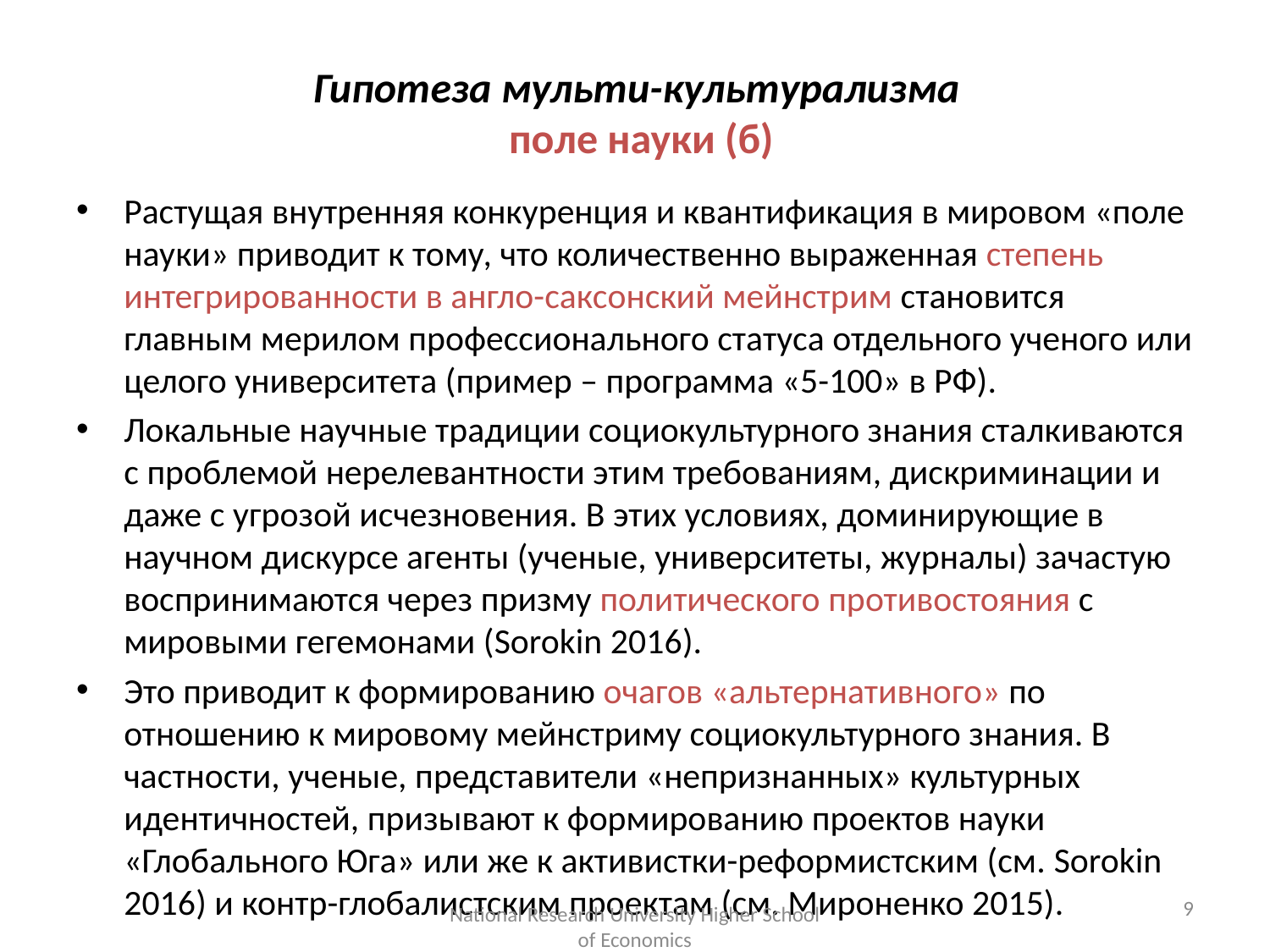

# Гипотеза мульти-культурализма поле науки (б)
Растущая внутренняя конкуренция и квантификация в мировом «поле науки» приводит к тому, что количественно выраженная степень интегрированности в англо-саксонский мейнстрим становится главным мерилом профессионального статуса отдельного ученого или целого университета (пример – программа «5-100» в РФ).
Локальные научные традиции социокультурного знания сталкиваются с проблемой нерелевантности этим требованиям, дискриминации и даже с угрозой исчезновения. В этих условиях, доминирующие в научном дискурсе агенты (ученые, университеты, журналы) зачастую воспринимаются через призму политического противостояния с мировыми гегемонами (Sorokin 2016).
Это приводит к формированию очагов «альтернативного» по отношению к мировому мейнстриму социокультурного знания. В частности, ученые, представители «непризнанных» культурных идентичностей, призывают к формированию проектов науки «Глобального Юга» или же к активистки-реформистским (см. Sorokin 2016) и контр-глобалистским проектам (см. Мироненко 2015).

9
National Research University Higher School of Economics